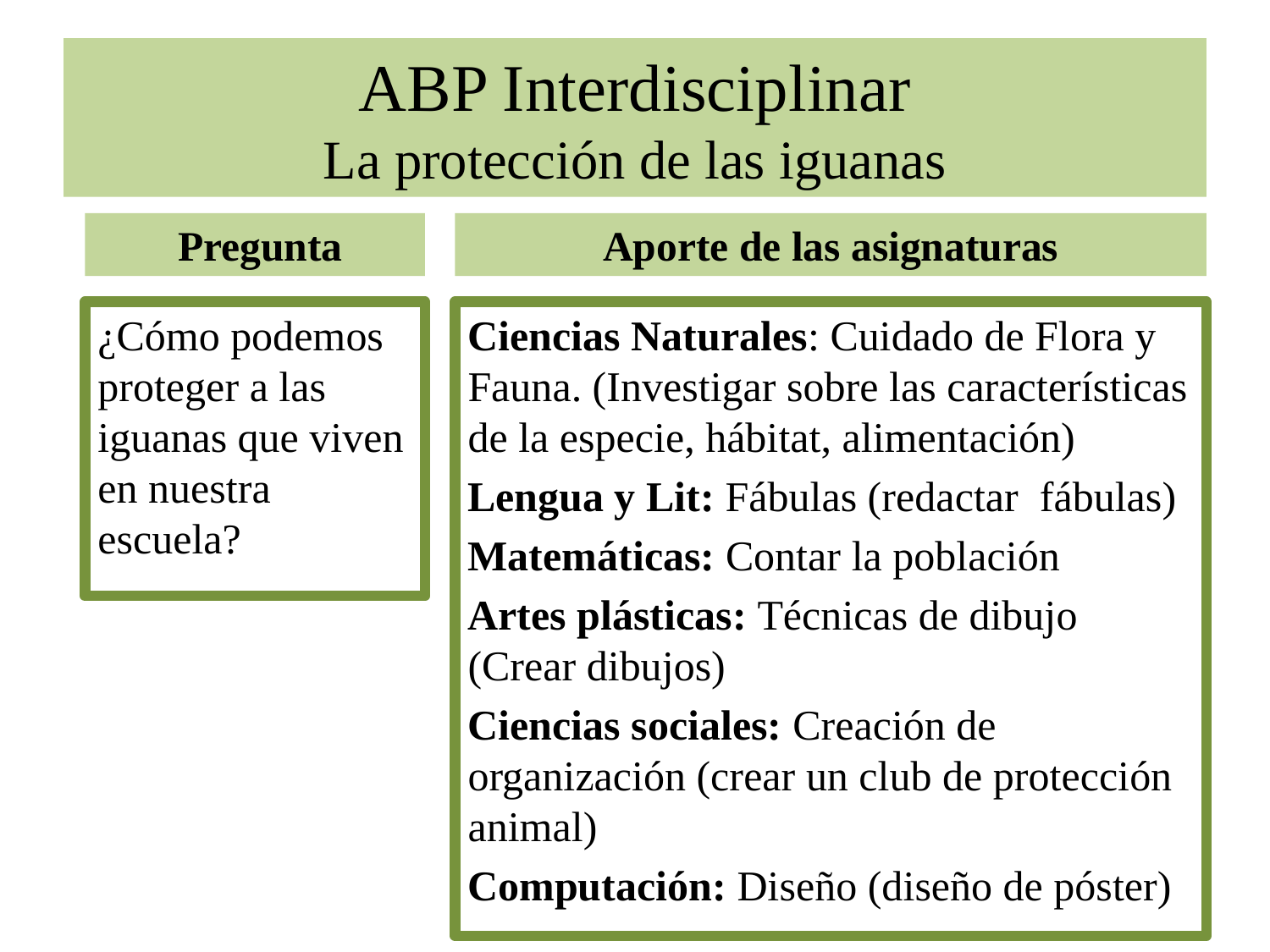

# ABP Interdisciplinar La protección de las iguanas
 Pregunta
Aporte de las asignaturas
¿Cómo podemos proteger a las iguanas que viven en nuestra escuela?
Ciencias Naturales: Cuidado de Flora y Fauna. (Investigar sobre las características de la especie, hábitat, alimentación)
Lengua y Lit: Fábulas (redactar  fábulas)
Matemáticas: Contar la población
Artes plásticas: Técnicas de dibujo (Crear dibujos)
Ciencias sociales: Creación de organización (crear un club de protección animal)
Computación: Diseño (diseño de póster)